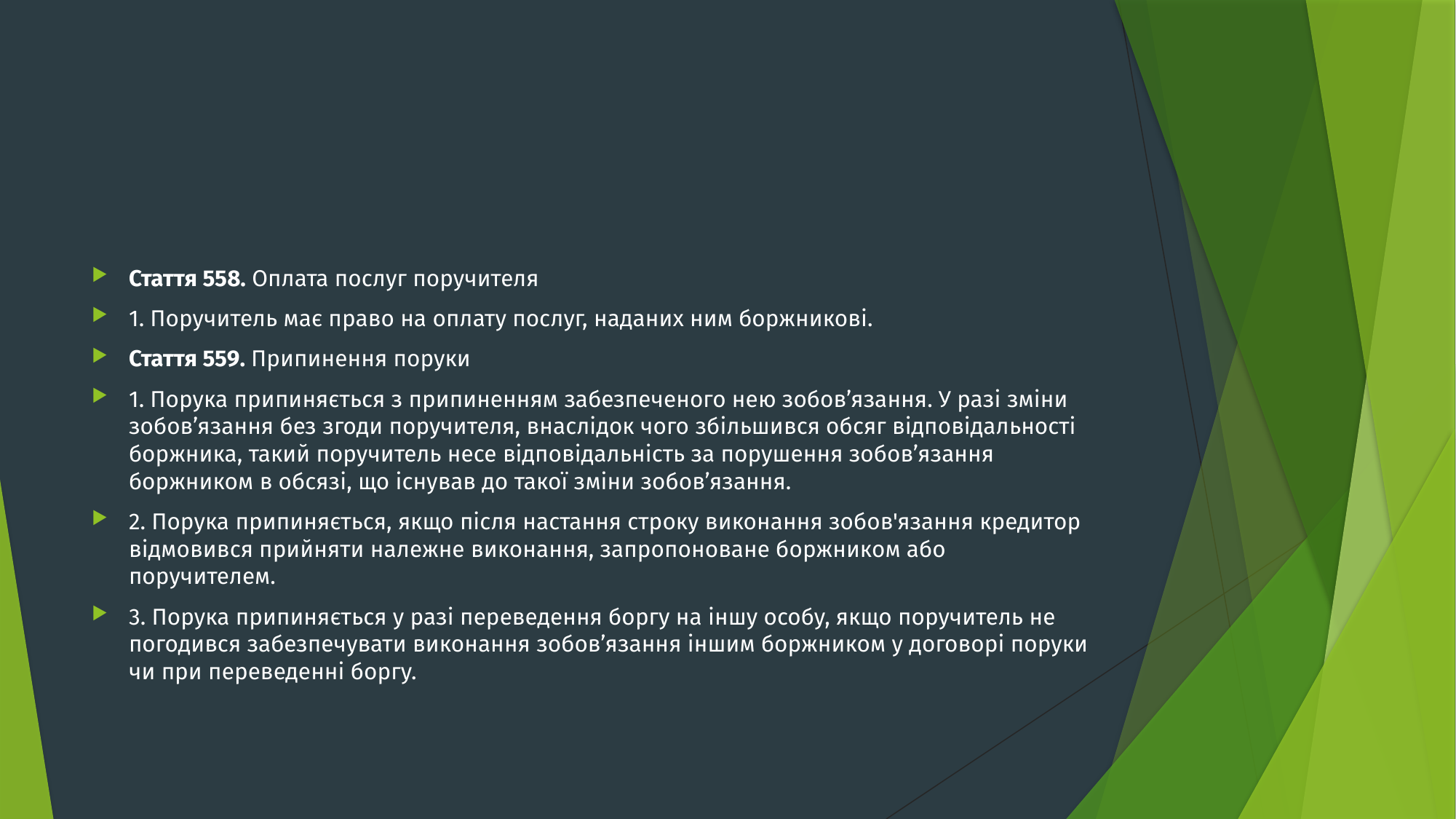

#
Стаття 558. Оплата послуг поручителя
1. Поручитель має право на оплату послуг, наданих ним боржникові.
Стаття 559. Припинення поруки
1. Порука припиняється з припиненням забезпеченого нею зобов’язання. У разі зміни зобов’язання без згоди поручителя, внаслідок чого збільшився обсяг відповідальності боржника, такий поручитель несе відповідальність за порушення зобов’язання боржником в обсязі, що існував до такої зміни зобов’язання.
2. Порука припиняється, якщо після настання строку виконання зобов'язання кредитор відмовився прийняти належне виконання, запропоноване боржником або поручителем.
3. Порука припиняється у разі переведення боргу на іншу особу, якщо поручитель не погодився забезпечувати виконання зобов’язання іншим боржником у договорі поруки чи при переведенні боргу.